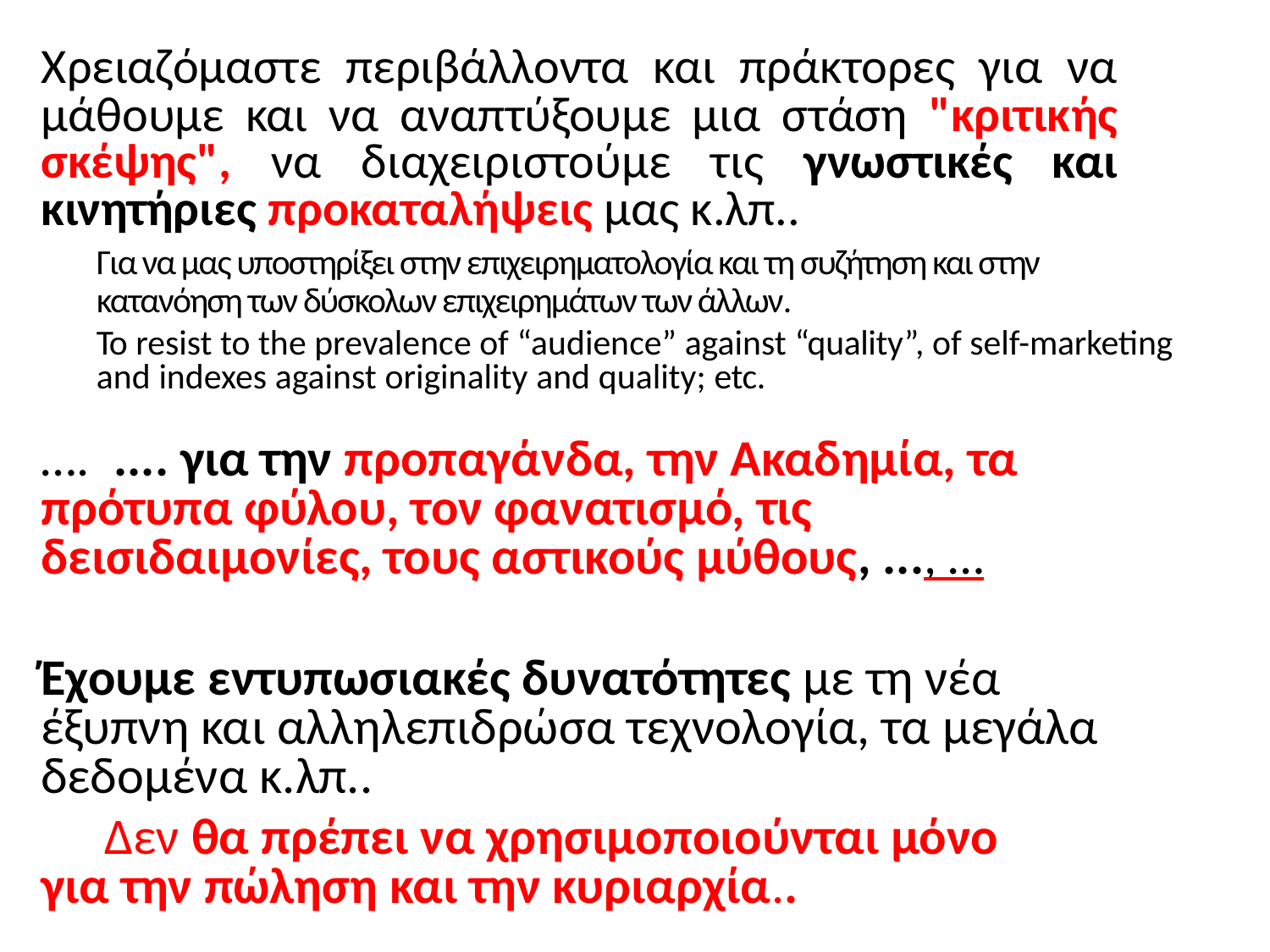

# Χρειαζόμαστε περιβάλλοντα και πράκτορες για να μάθουμε και να αναπτύξουμε μια στάση "κριτικής σκέψης", να διαχειριστούμε τις γνωστικές και κινητήριες προκαταλήψεις μας κ.λπ..
Για να μας υποστηρίξει στην επιχειρηματολογία και τη συζήτηση και στην κατανόηση των δύσκολων επιχειρημάτων των άλλων.
To resist to the prevalence of “audience” against “quality”, of self-marketing and indexes against originality and quality; etc.

….	.... για την προπαγάνδα, την Ακαδημία, τα πρότυπα φύλου, τον φανατισμό, τις δεισιδαιμονίες, τους αστικούς μύθους, ..., …

Έχουμε εντυπωσιακές δυνατότητες με τη νέα έξυπνη και αλληλεπιδρώσα τεχνολογία, τα μεγάλα δεδομένα κ.λπ..
Δεν θα πρέπει να χρησιμοποιούνται μόνο για την πώληση και την κυριαρχία..